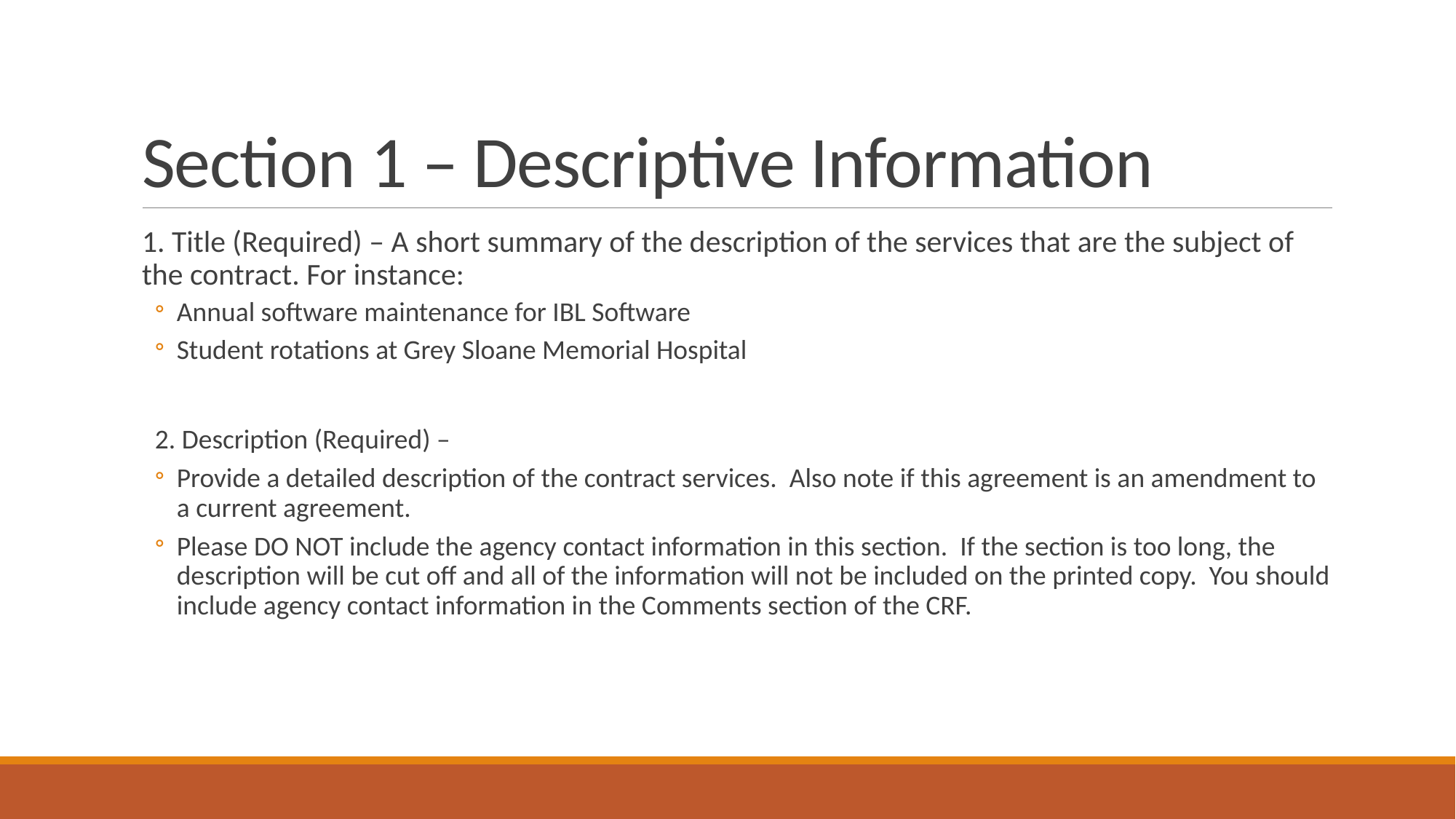

# Section 1 – Descriptive Information
1. Title (Required) – A short summary of the description of the services that are the subject of the contract. For instance:
Annual software maintenance for IBL Software
Student rotations at Grey Sloane Memorial Hospital

2. Description (Required) –
Provide a detailed description of the contract services.  Also note if this agreement is an amendment to a current agreement.
Please DO NOT include the agency contact information in this section.  If the section is too long, the description will be cut off and all of the information will not be included on the printed copy.  You should include agency contact information in the Comments section of the CRF.